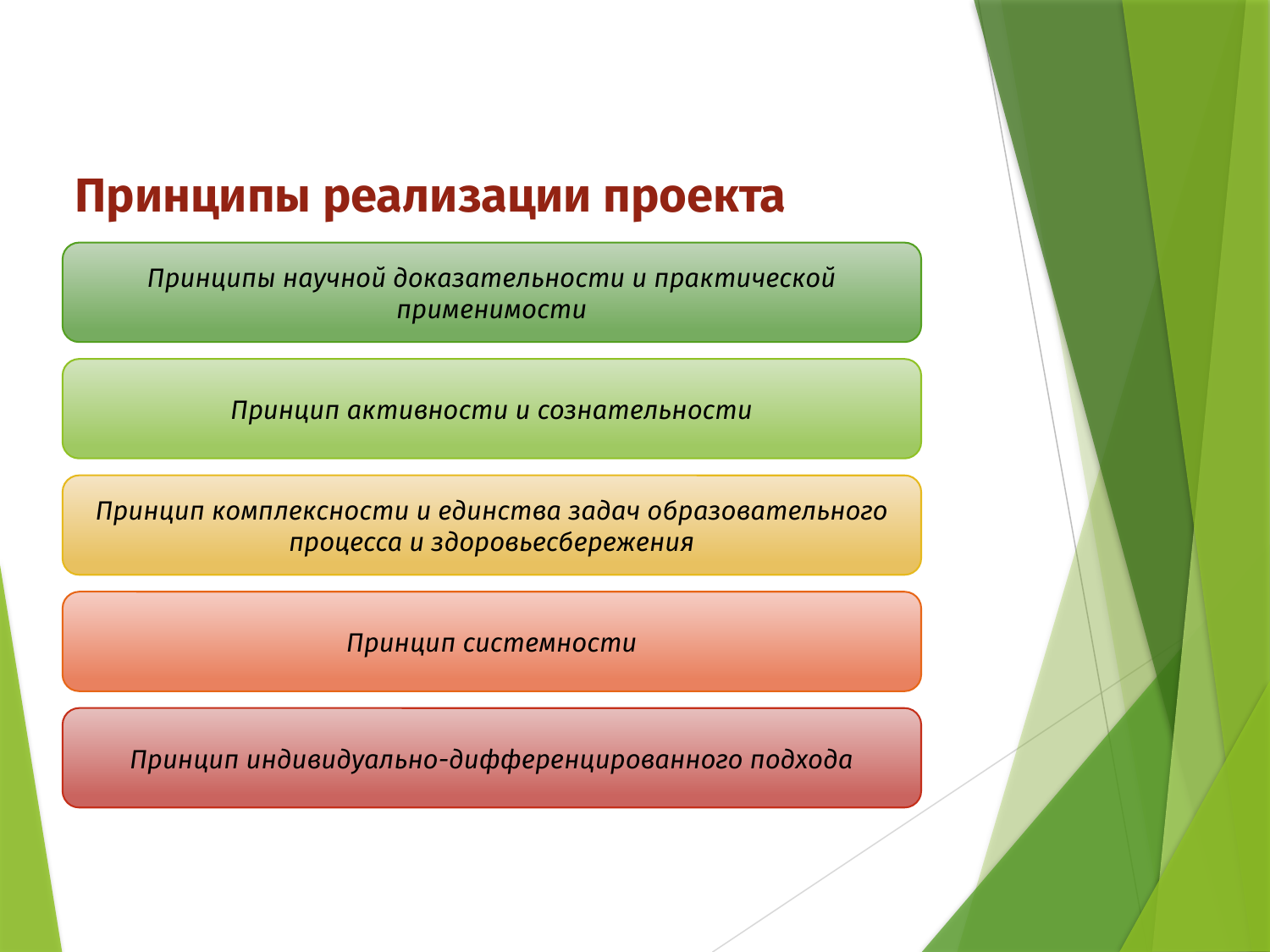

Принципы реализации проекта
Принципы научной доказательности и практической применимости
Принцип активности и сознательности
Принцип комплексности и единства задач образовательного процесса и здоровьесбережения
Принцип системности
Принцип индивидуально-дифференцированного подхода